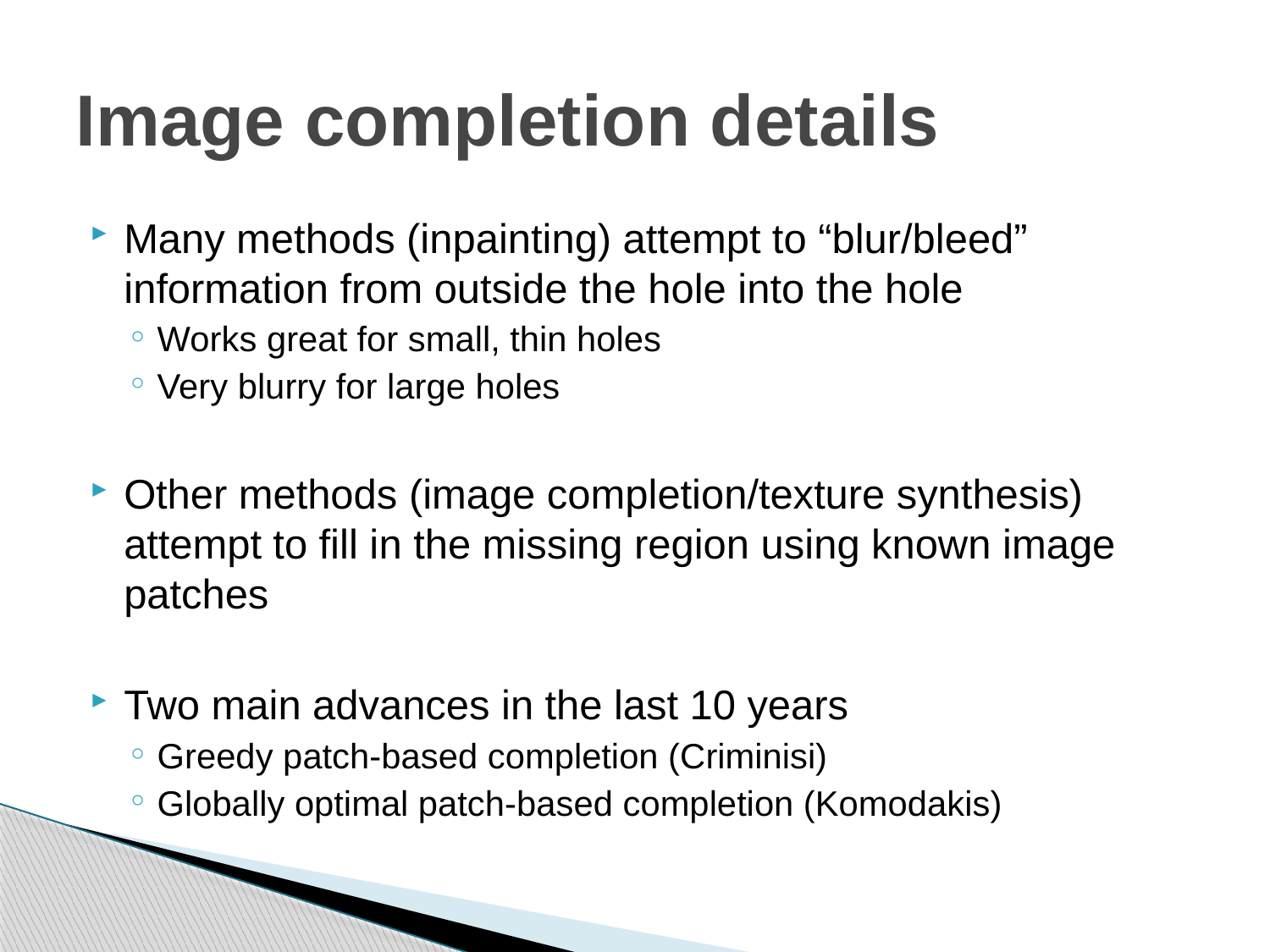

# Image completion details
Many methods (inpainting) attempt to “blur/bleed” information from outside the hole into the hole
Works great for small, thin holes
Very blurry for large holes

Other methods (image completion/texture synthesis) attempt to fill in the missing region using known image patches

Two main advances in the last 10 years
Greedy patch-based completion (Criminisi)
Globally optimal patch-based completion (Komodakis)